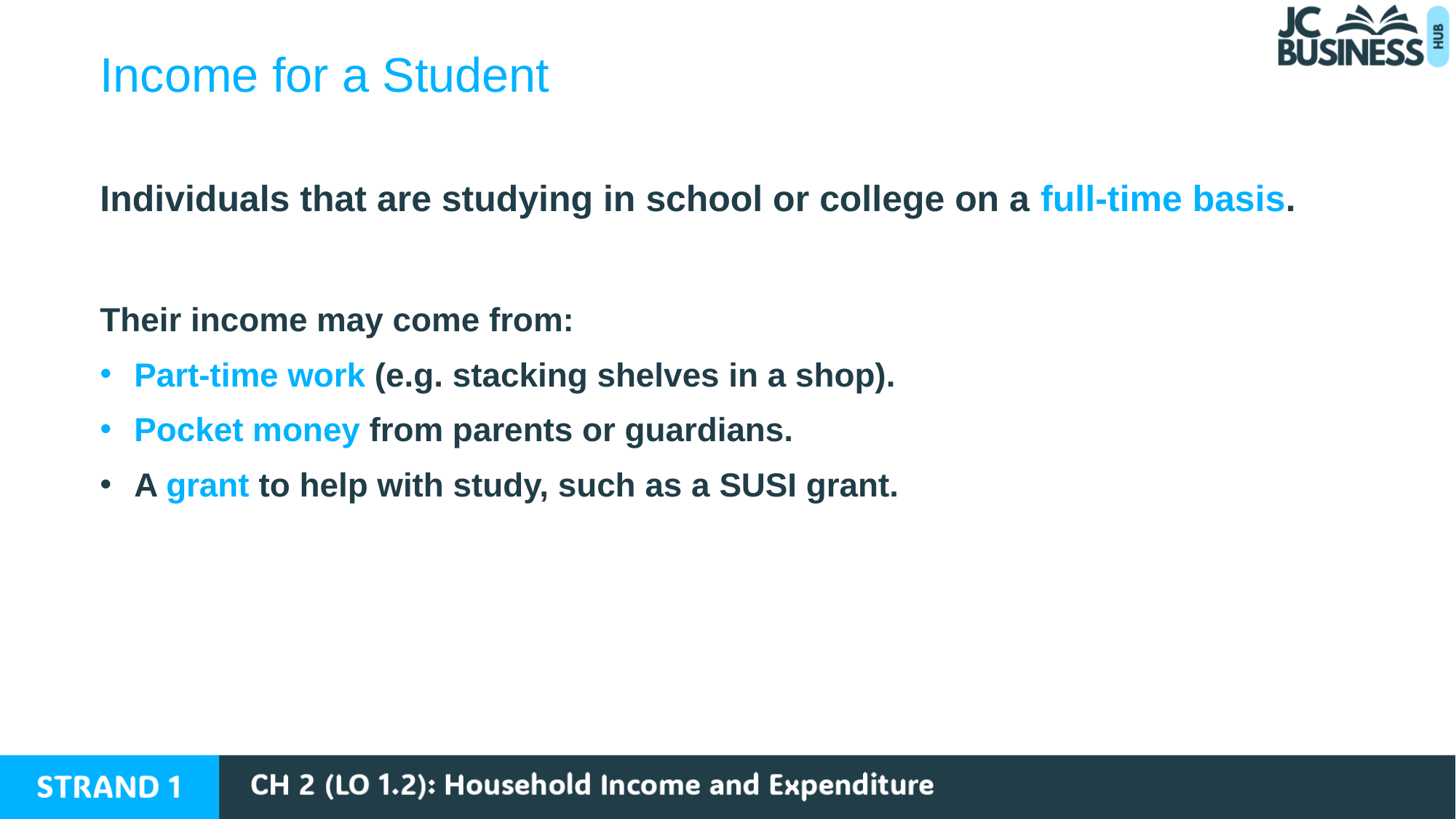

Income for a Student
Individuals that are studying in school or college on a full-time basis.

Their income may come from:
Part-time work (e.g. stacking shelves in a shop).
Pocket money from parents or guardians.
A grant to help with study, such as a SUSI grant.